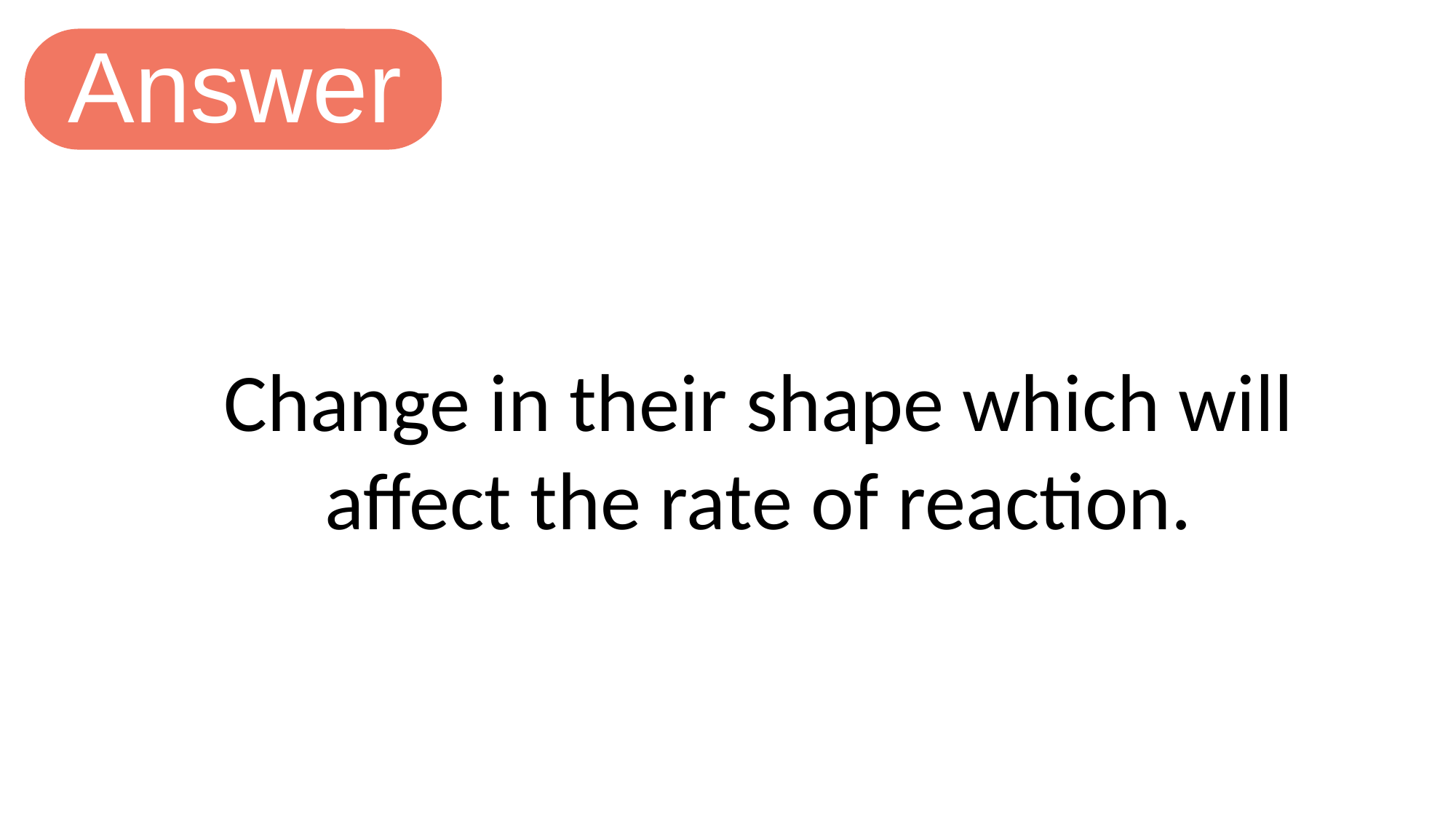

Answer

Change in their shape which will affect the rate of reaction.